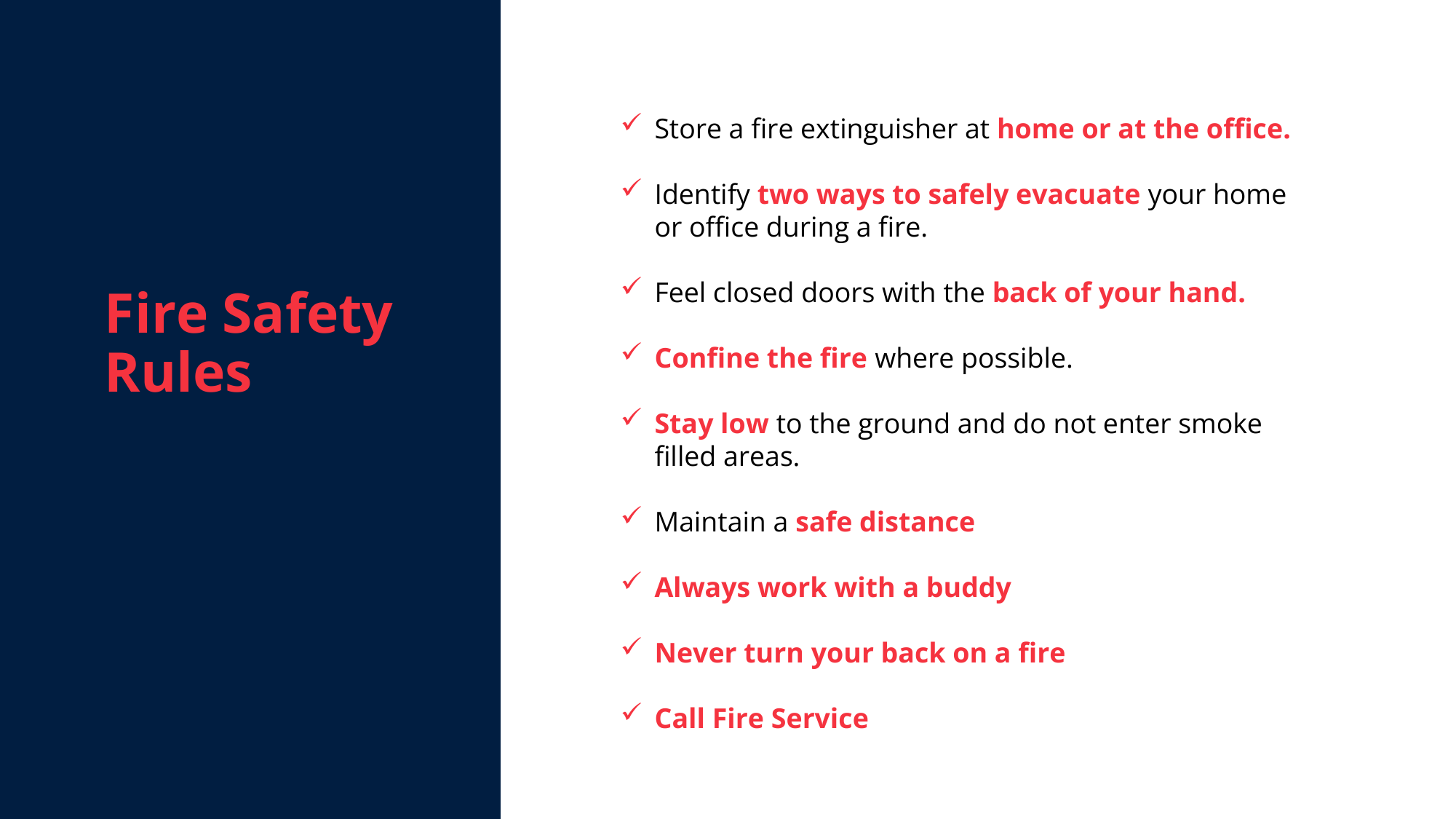

Fire Safety Rules
Store a fire extinguisher at home or at the office.

Identify two ways to safely evacuate your home or office during a fire.

Feel closed doors with the back of your hand.

Confine the fire where possible.

Stay low to the ground and do not enter smoke filled areas.

Maintain a safe distance

Always work with a buddy

Never turn your back on a fire

Call Fire Service